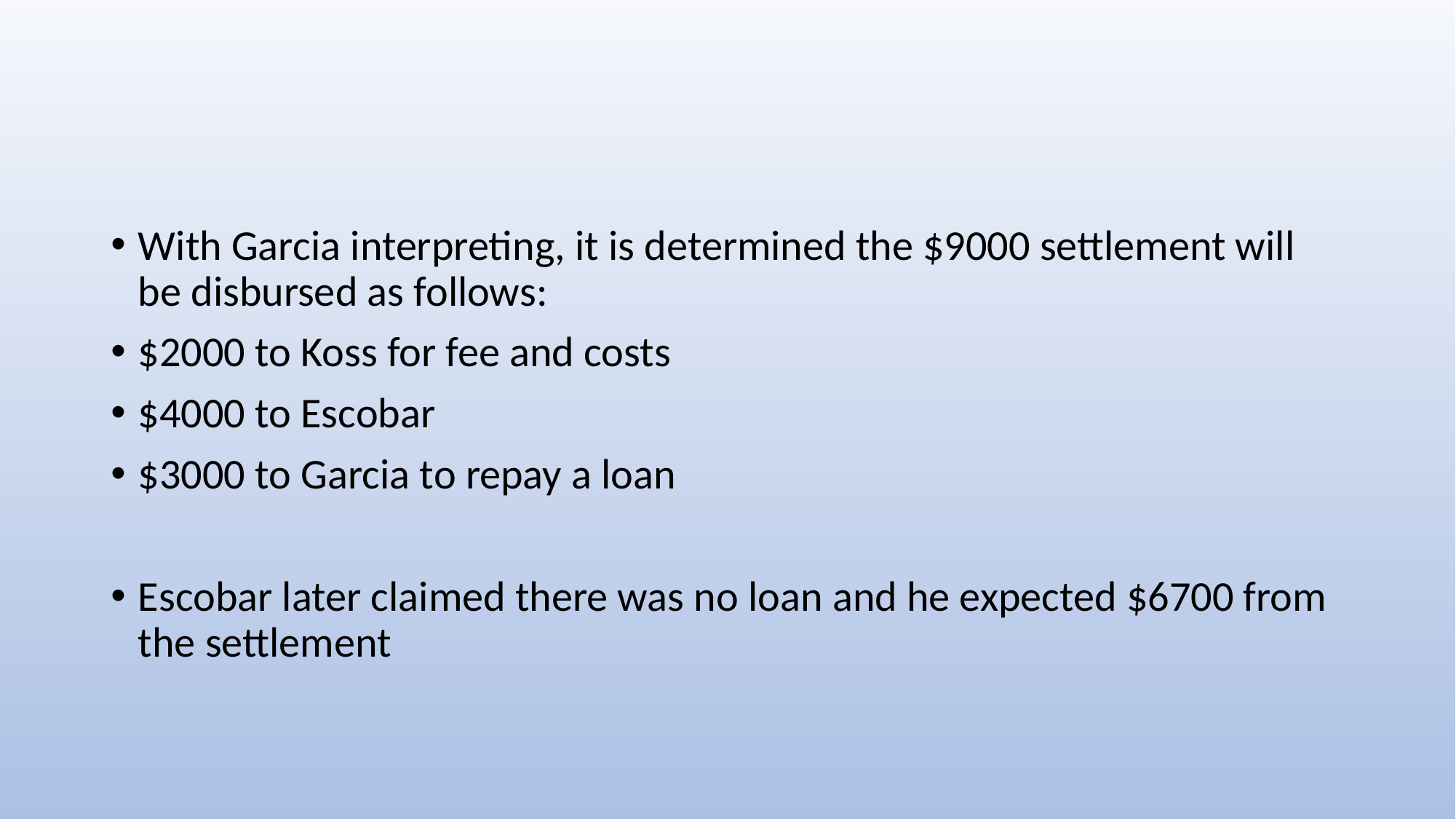

#
With Garcia interpreting, it is determined the $9000 settlement will be disbursed as follows:
$2000 to Koss for fee and costs
$4000 to Escobar
$3000 to Garcia to repay a loan

Escobar later claimed there was no loan and he expected $6700 from the settlement